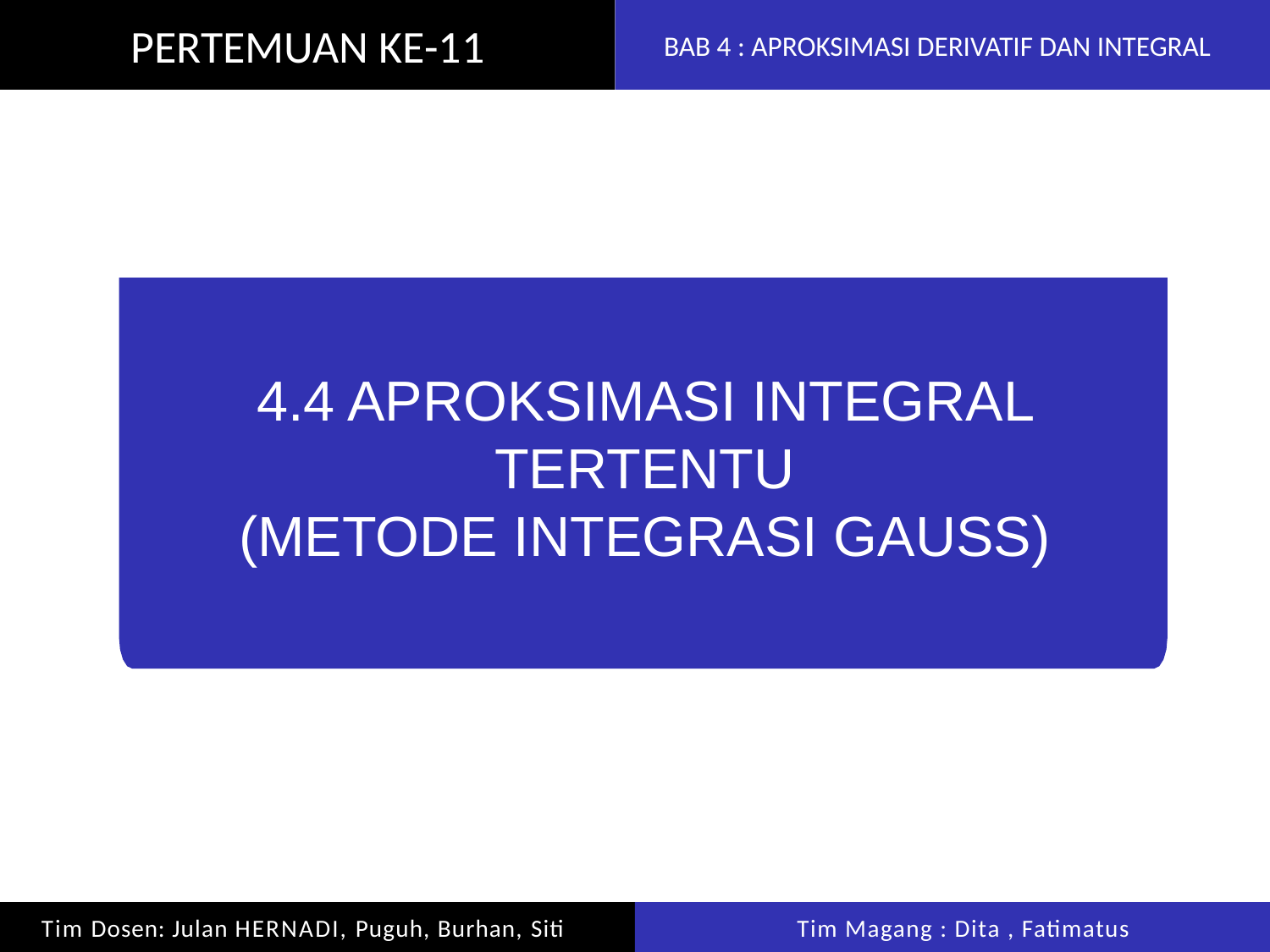

PERTEMUAN KE-11
BAB 4 : APROKSIMASI DERIVATIF DAN INTEGRAL

4.4 APROKSIMASI INTEGRAL TERTENTU
(METODE INTEGRASI GAUSS)

Tim Dosen: Julan HERNADI, Puguh, Burhan, Siti
Tim Magang : Dita , Fatimatus